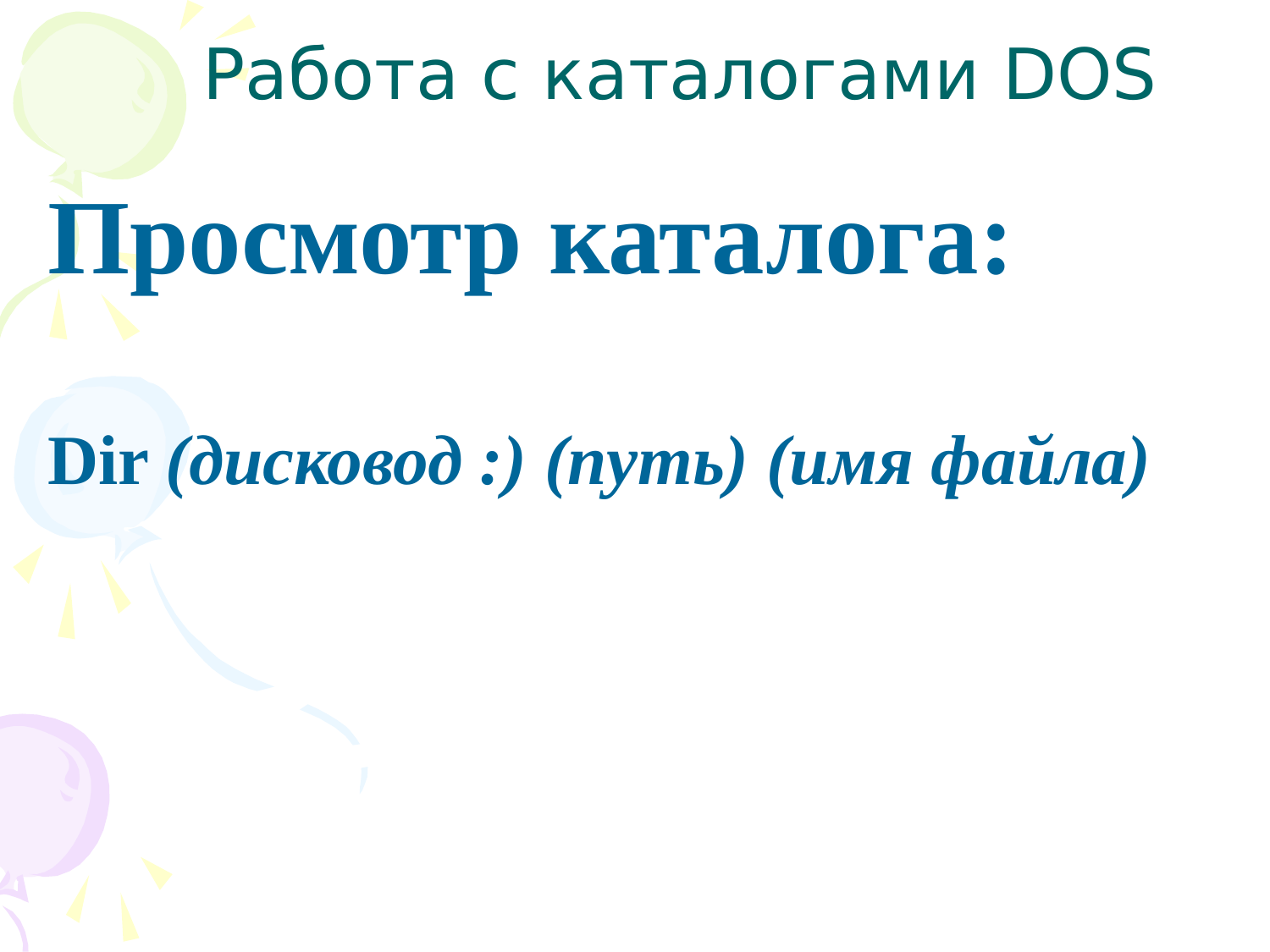

# Работа с каталогами DOS
Просмотр каталога:

Dir (дисковод :) (путь) (имя файла)